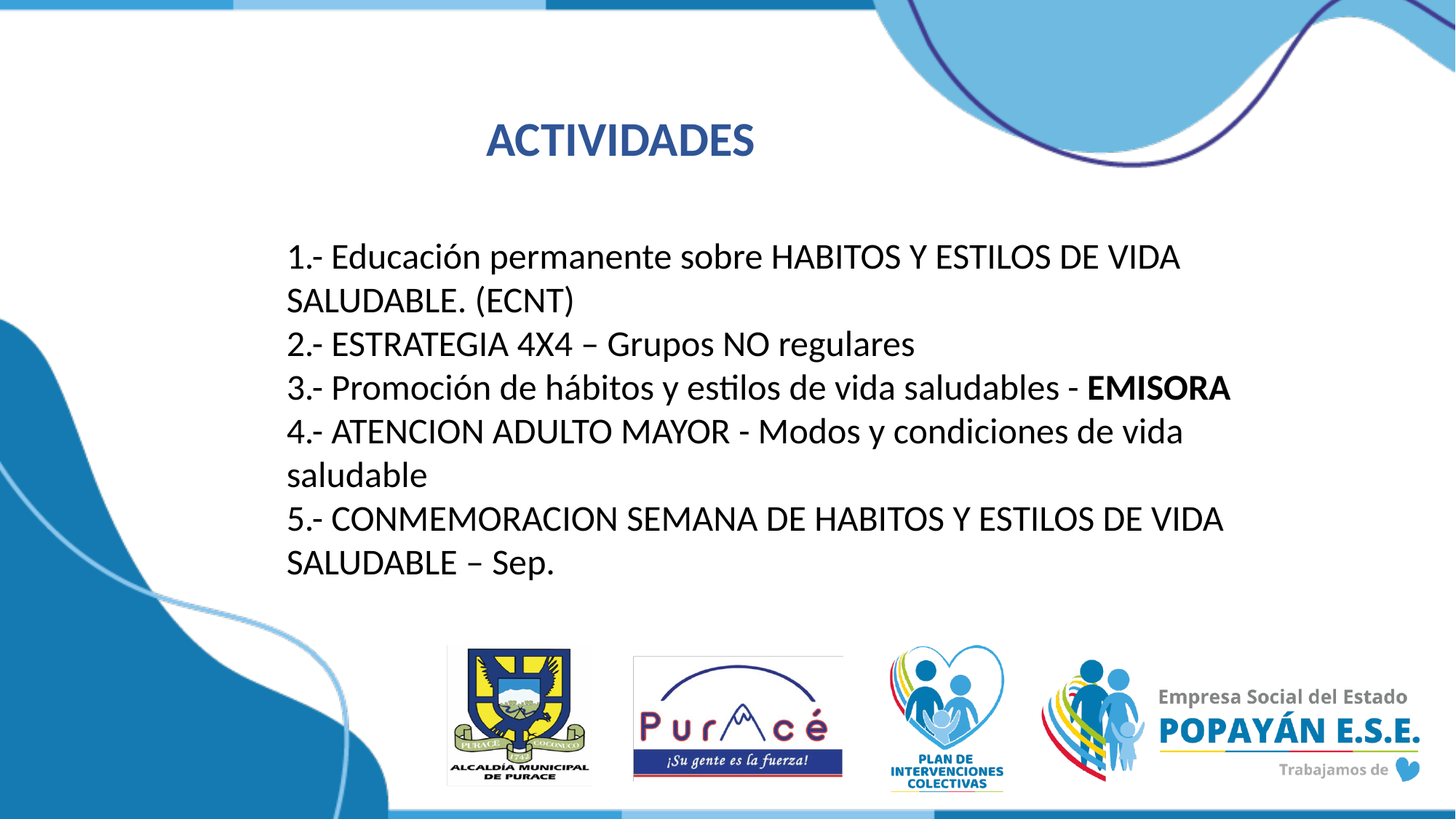

ACTIVIDADES
1.- Educación permanente sobre HABITOS Y ESTILOS DE VIDA SALUDABLE. (ECNT)
2.- ESTRATEGIA 4X4 – Grupos NO regulares
3.- Promoción de hábitos y estilos de vida saludables - EMISORA
4.- ATENCION ADULTO MAYOR - Modos y condiciones de vida saludable
5.- CONMEMORACION SEMANA DE HABITOS Y ESTILOS DE VIDA SALUDABLE – Sep.